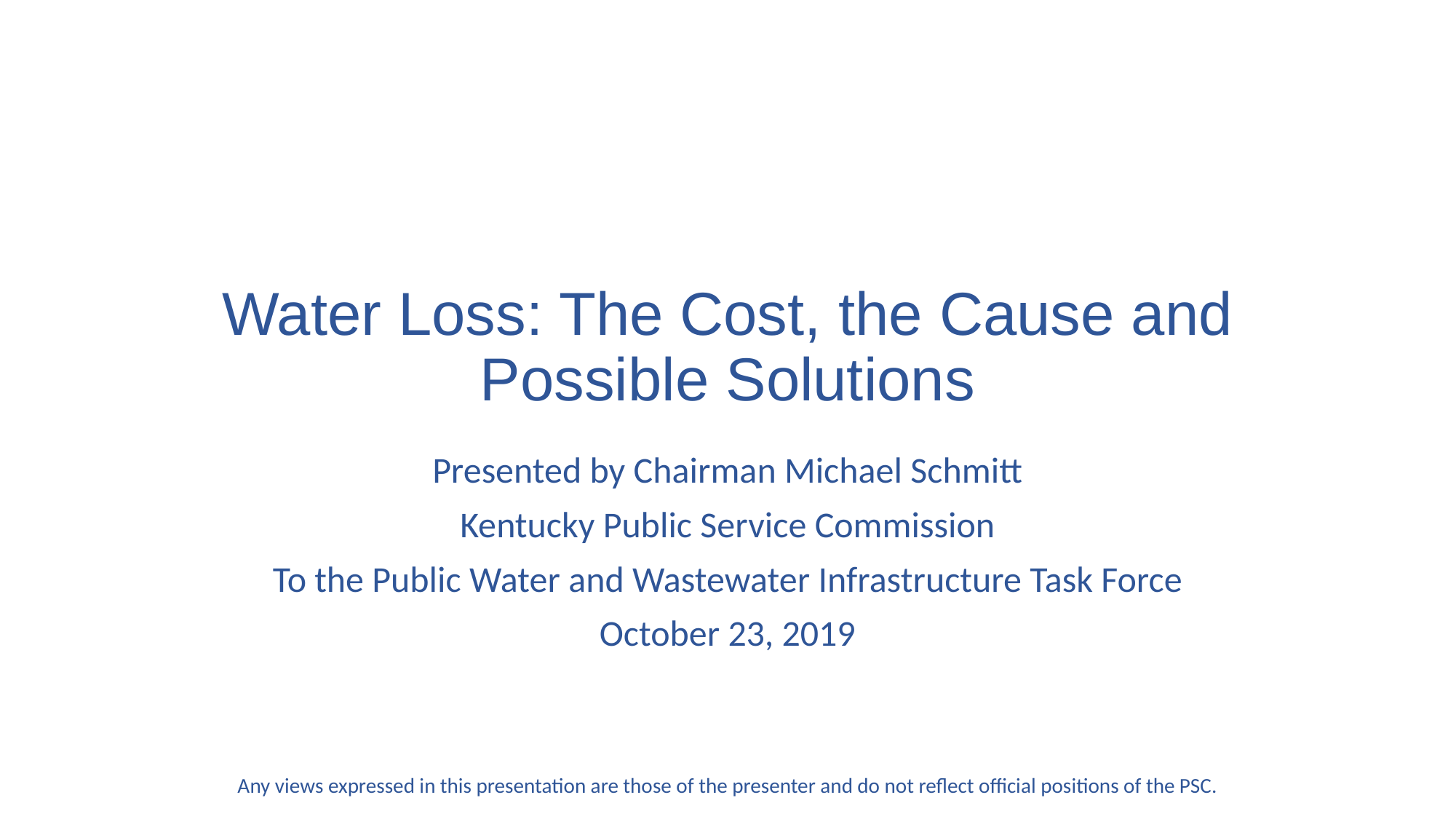

# Water Loss: The Cost, the Cause and Possible Solutions
Presented by Chairman Michael Schmitt
Kentucky Public Service Commission
To the Public Water and Wastewater Infrastructure Task Force
October 23, 2019
Any views expressed in this presentation are those of the presenter and do not reflect official positions of the PSC.